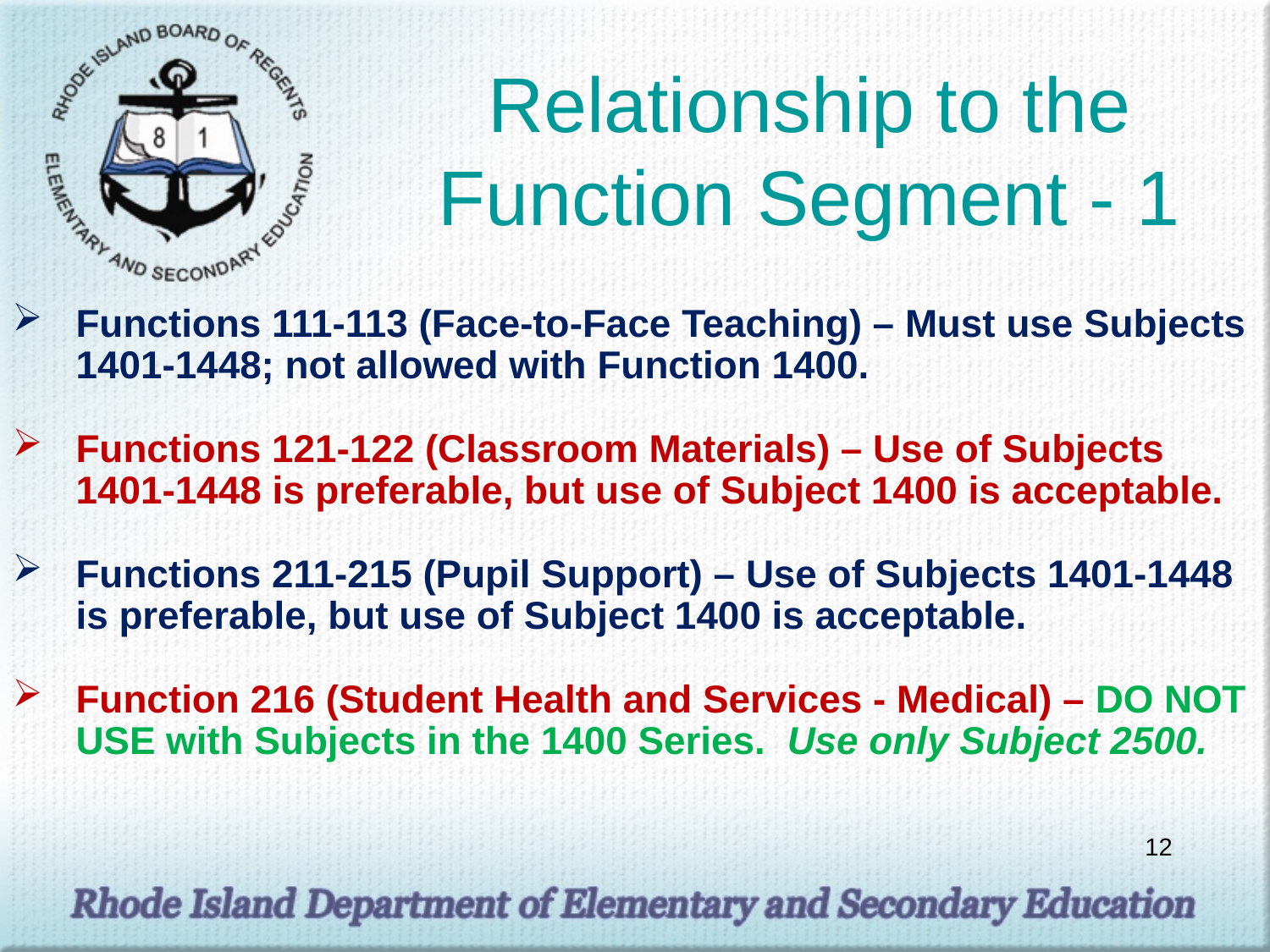

# Relationship to the Function Segment - 1

Functions 111-113 (Face-to-Face Teaching) – Must use Subjects 1401-1448; not allowed with Function 1400.

Functions 121-122 (Classroom Materials) – Use of Subjects 1401-1448 is preferable, but use of Subject 1400 is acceptable.

Functions 211-215 (Pupil Support) – Use of Subjects 1401-1448 is preferable, but use of Subject 1400 is acceptable.

Function 216 (Student Health and Services - Medical) – DO NOT USE with Subjects in the 1400 Series.  Use only Subject 2500.

12